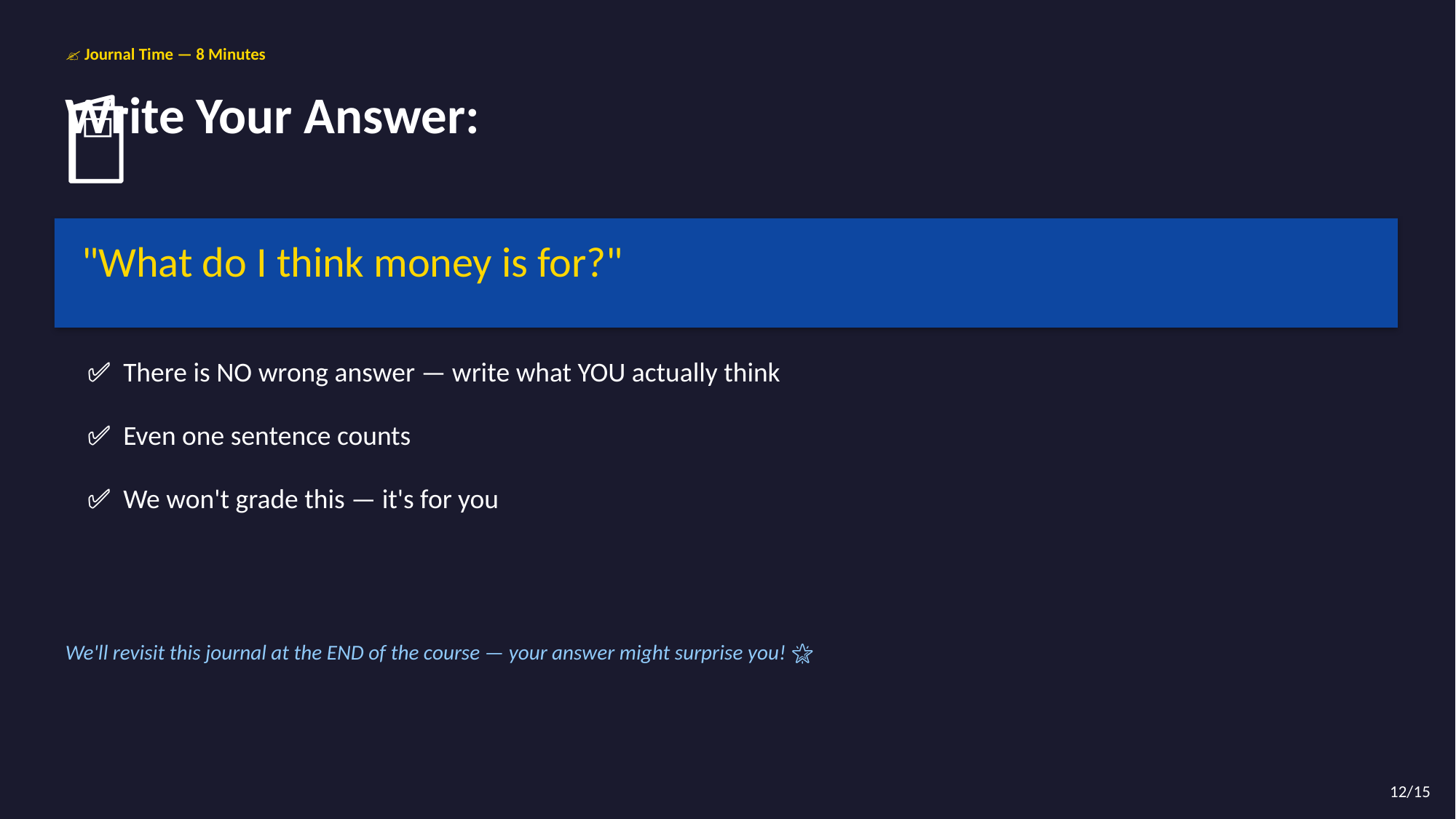

✍️ Journal Time — 8 Minutes
📓
Write Your Answer:

"What do I think money is for?"
✅  There is NO wrong answer — write what YOU actually think
✅  Even one sentence counts
✅  We won't grade this — it's for you
We'll revisit this journal at the END of the course — your answer might surprise you! 🌟
12/15